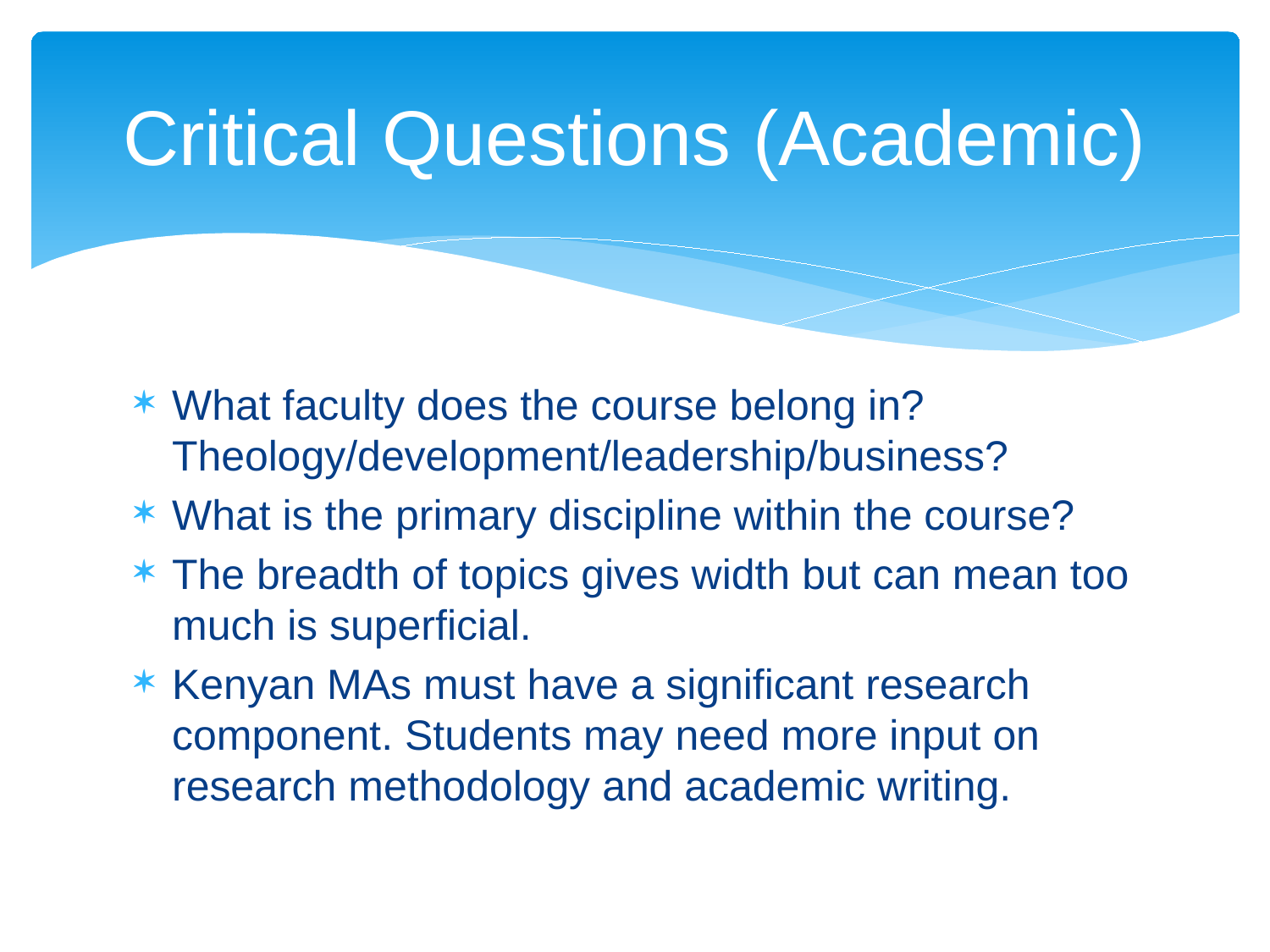

# Critical Questions (Academic)
What faculty does the course belong in? Theology/development/leadership/business?
What is the primary discipline within the course?
The breadth of topics gives width but can mean too much is superficial.
Kenyan MAs must have a significant research component. Students may need more input on research methodology and academic writing.